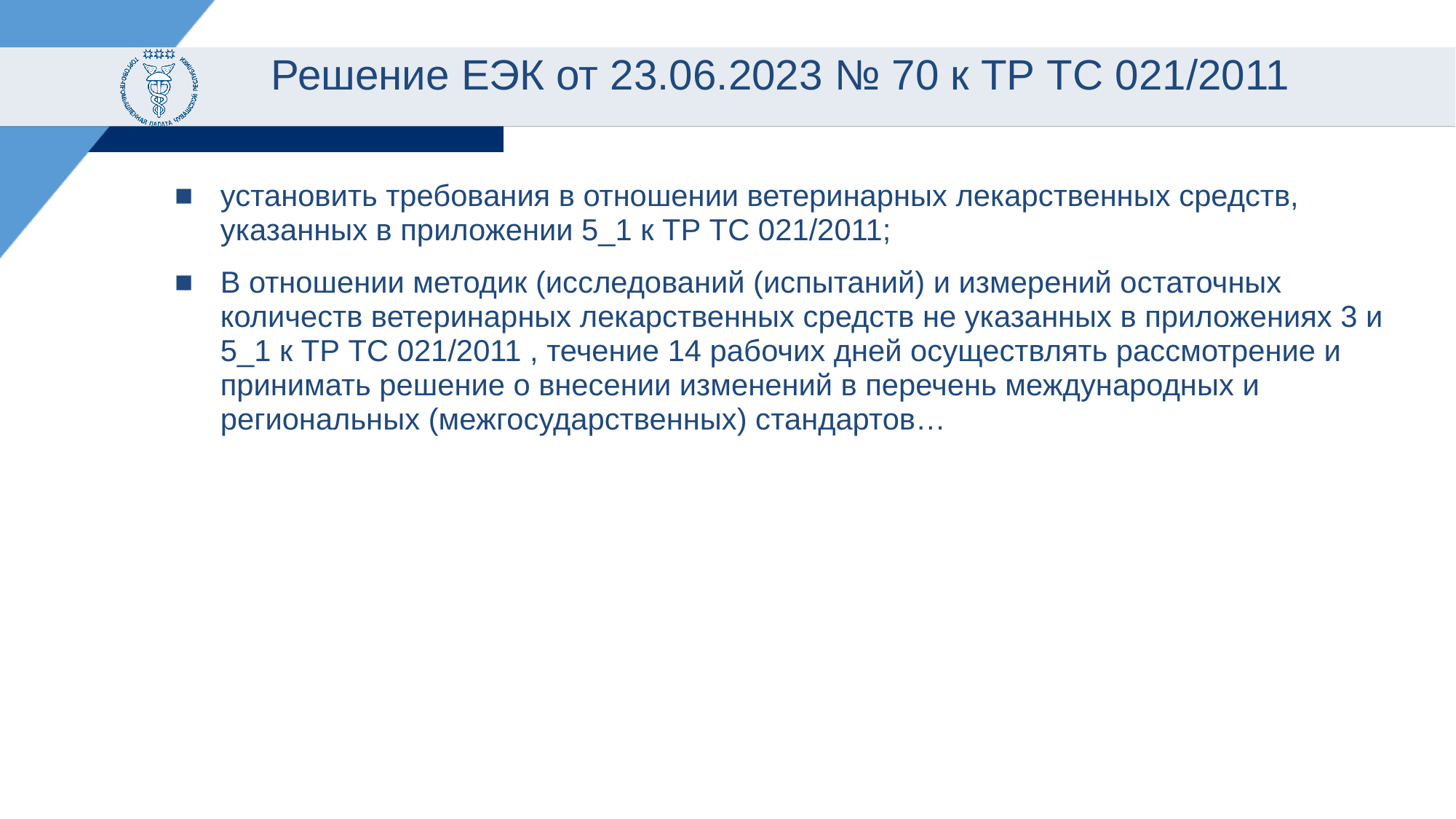

# Решение ЕЭК от 23.06.2023 № 70 к ТР ТС 021/2011
установить требования в отношении ветеринарных лекарственных средств, указанных в приложении 5_1 к ТР ТС 021/2011;
В отношении методик (исследований (испытаний) и измерений остаточных количеств ветеринарных лекарственных средств не указанных в приложениях 3 и 5_1 к ТР ТС 021/2011 , течение 14 рабочих дней осуществлять рассмотрение и принимать решение о внесении изменений в перечень международных и региональных (межгосударственных) стандартов…